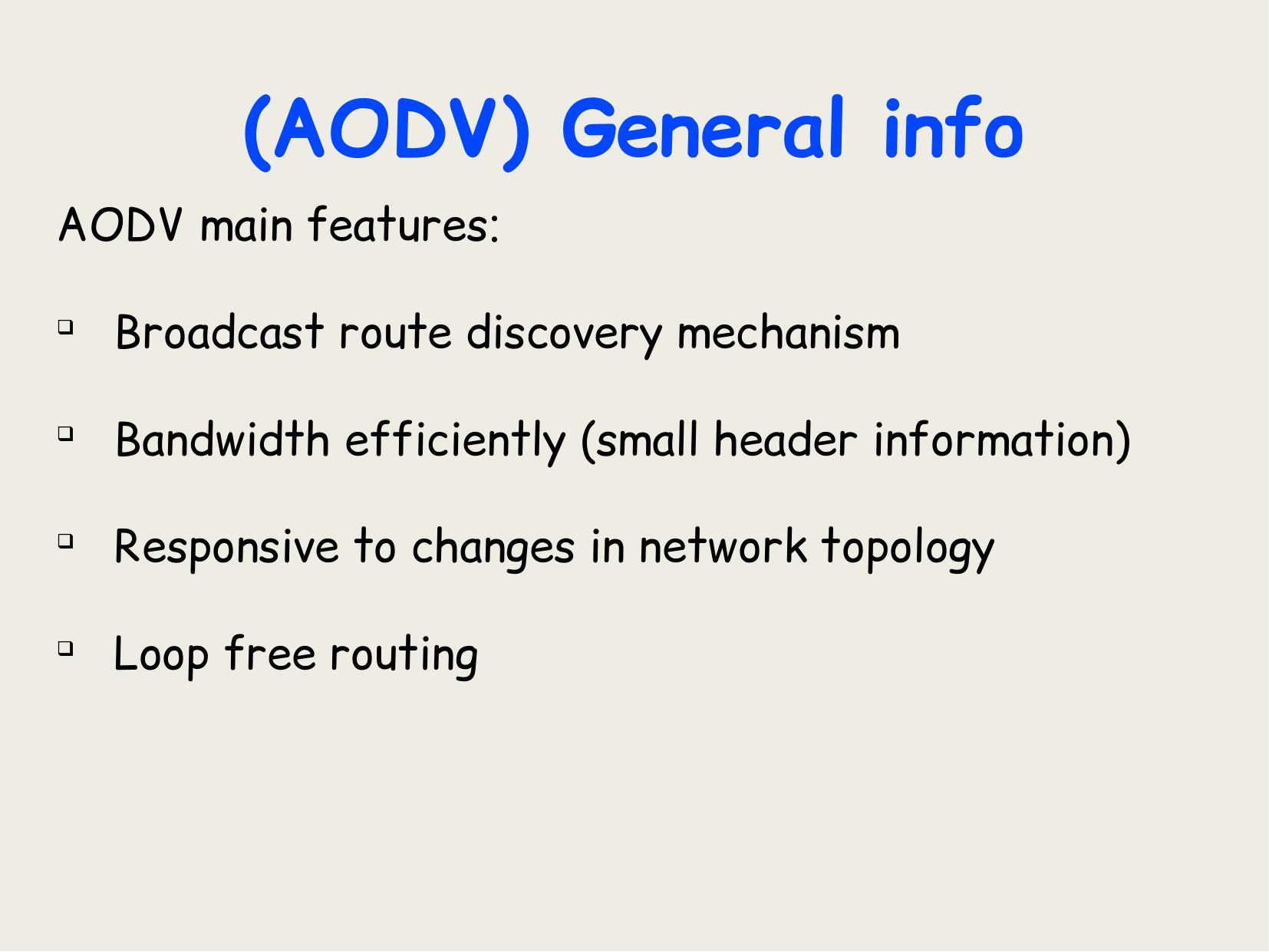

# (AODV) General info
AODV main features:
Broadcast route discovery mechanism
Bandwidth efficiently (small header information)
Responsive to changes in network topology
Loop free routing